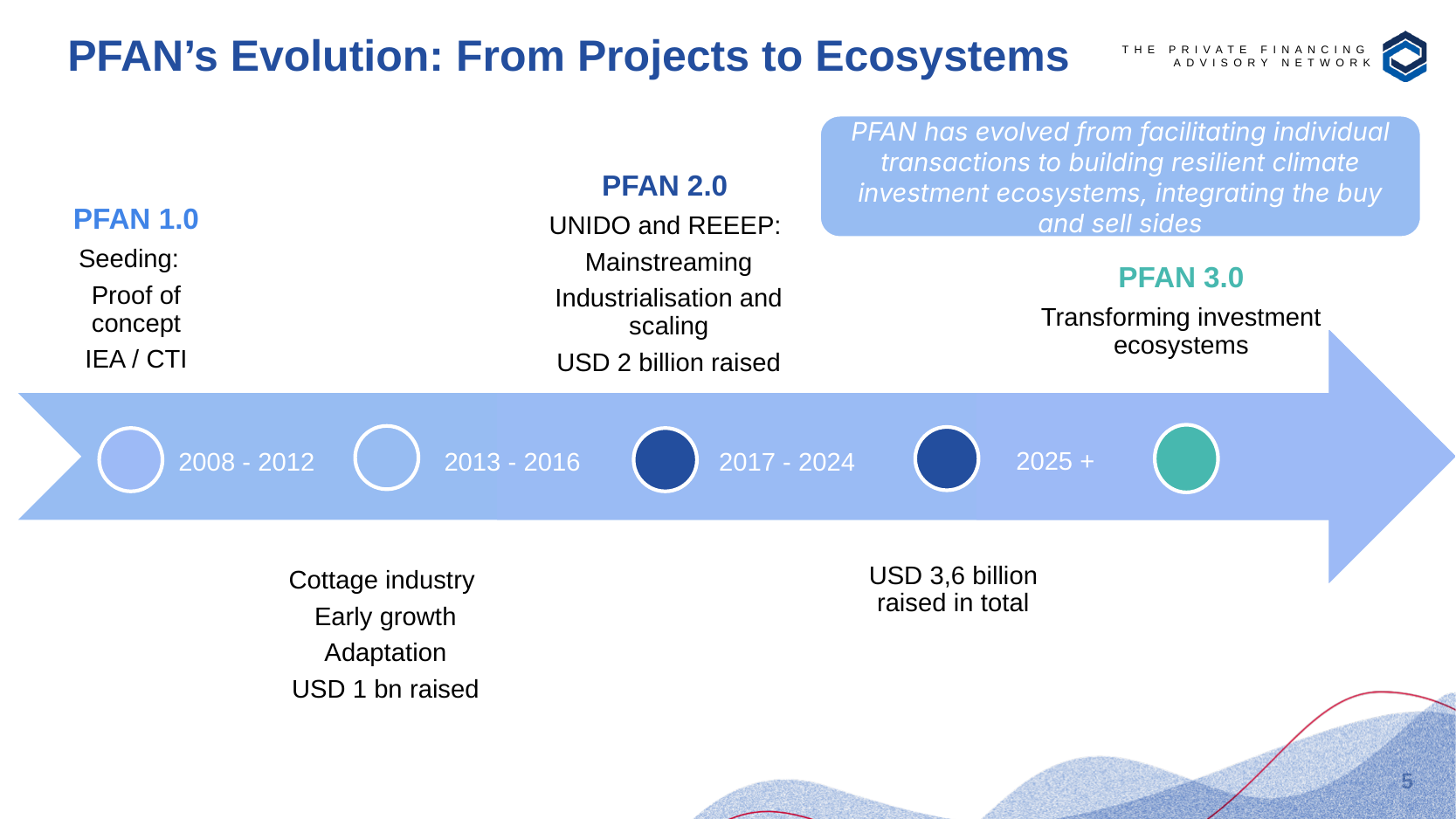

# PFAN’s Evolution: From Projects to Ecosystems
PFAN has evolved from facilitating individual transactions to building resilient climate investment ecosystems, integrating the buy and sell sides
PFAN 1.0
Seeding:
Proof of concept
IEA / CTI
Cottage industry
Early growth
Adaptation
USD 1 bn raised
PFAN 2.0
UNIDO and REEEP:
Mainstreaming
Industrialisation and scaling
USD 2 billion raised
USD 3,6 billion raised in total
PFAN 3.0
Transforming investment ecosystems
2025 +
2008 - 2012
2013 - 2016
2017 - 2024